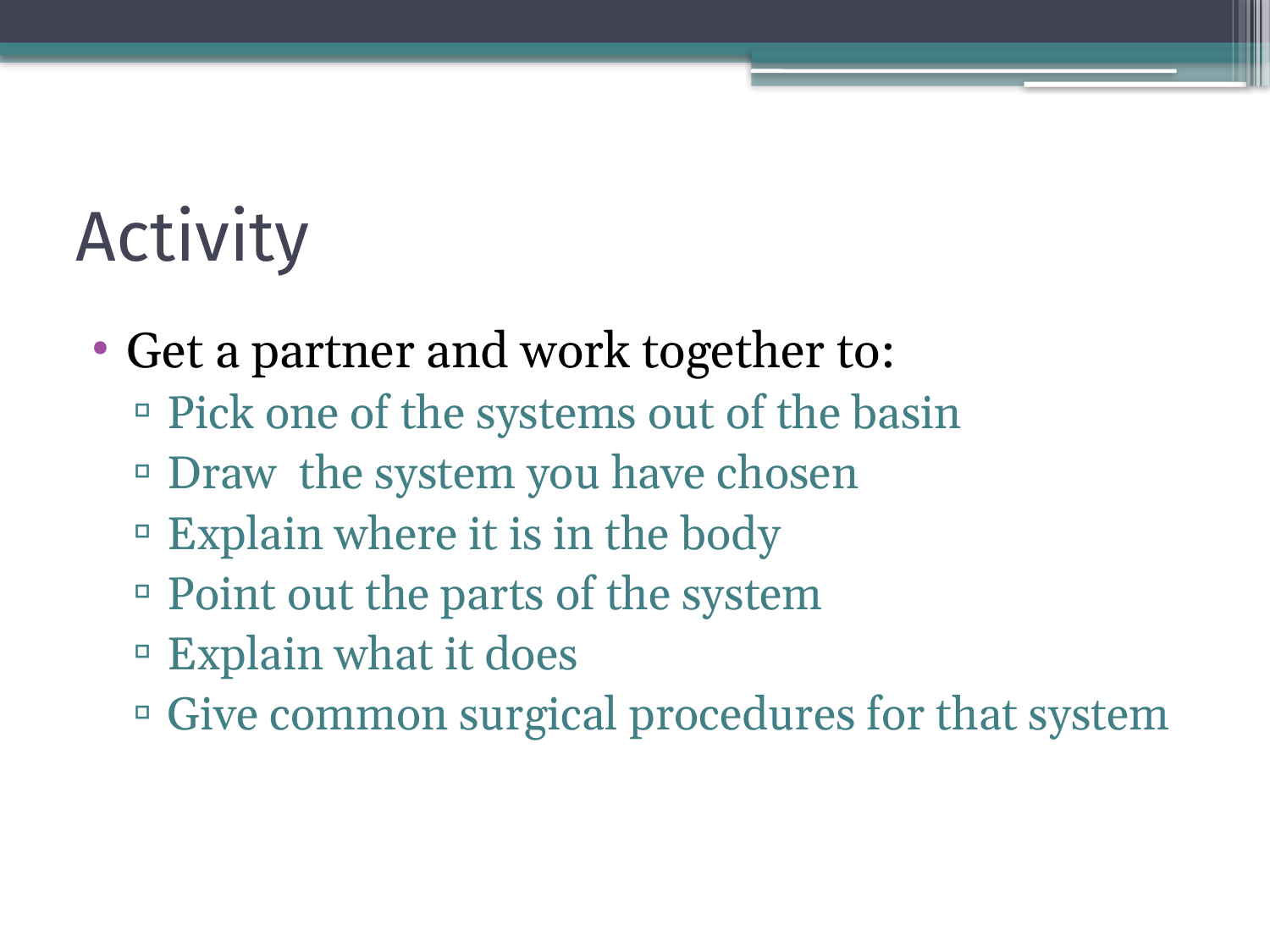

# Activity
Get a partner and work together to:
Pick one of the systems out of the basin
Draw  the system you have chosen
Explain where it is in the body
Point out the parts of the system
Explain what it does
Give common surgical procedures for that system